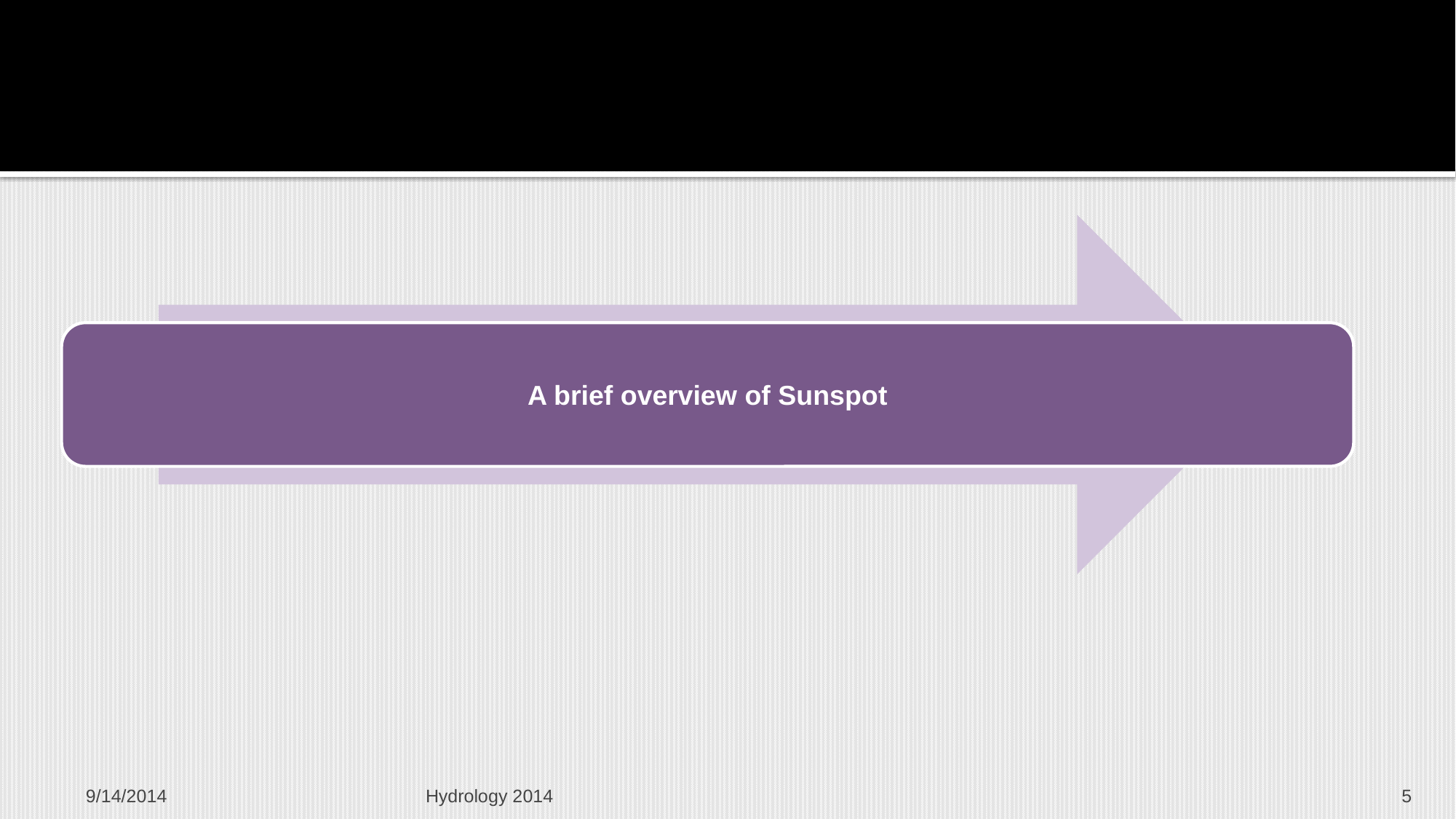

A brief overview of Sunspot
9/14/2014
Hydrology 2014
5